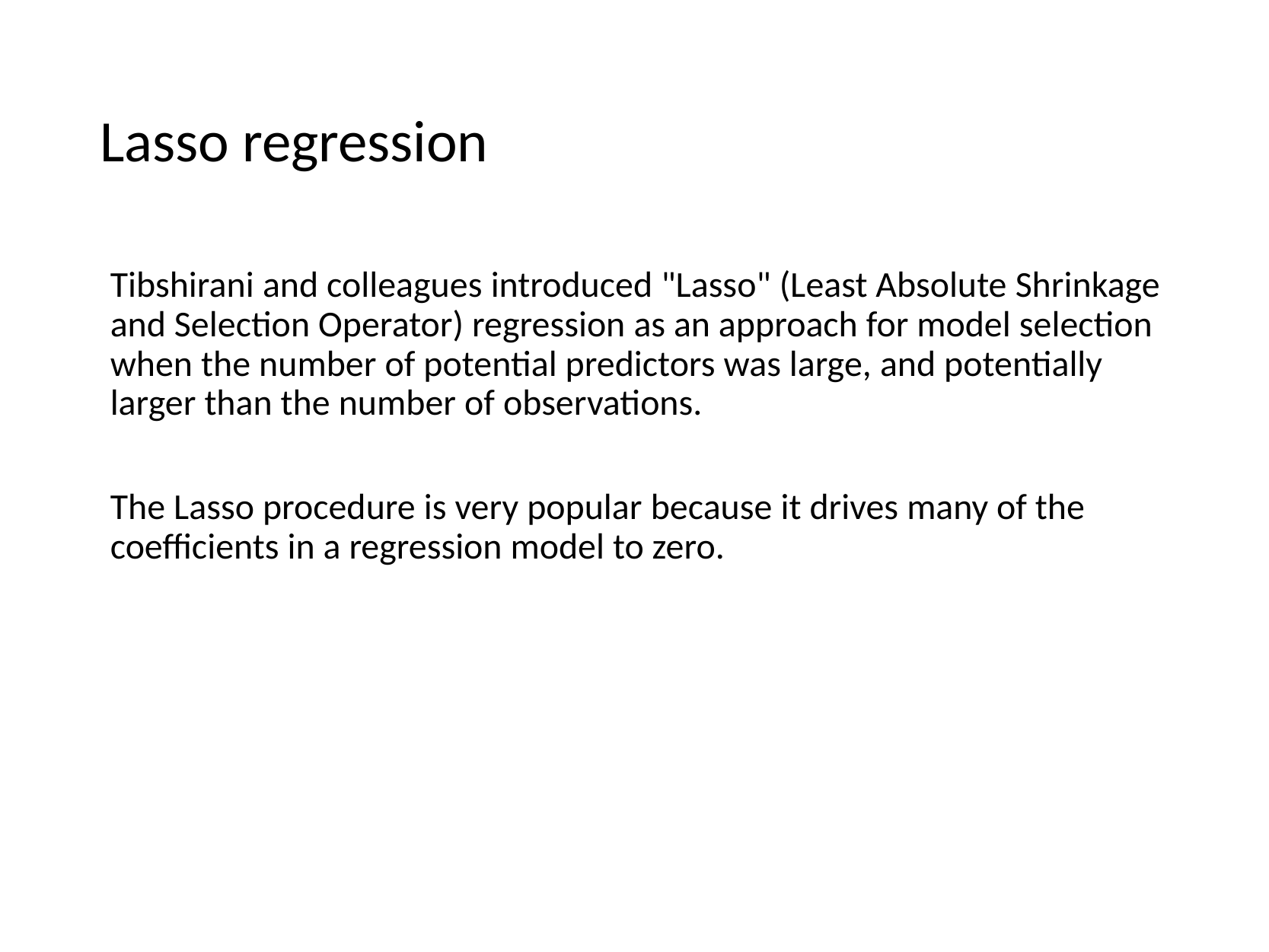

# Lasso regression
Tibshirani and colleagues introduced "Lasso" (Least Absolute Shrinkage and Selection Operator) regression as an approach for model selection when the number of potential predictors was large, and potentially larger than the number of observations.

The Lasso procedure is very popular because it drives many of the coefficients in a regression model to zero.